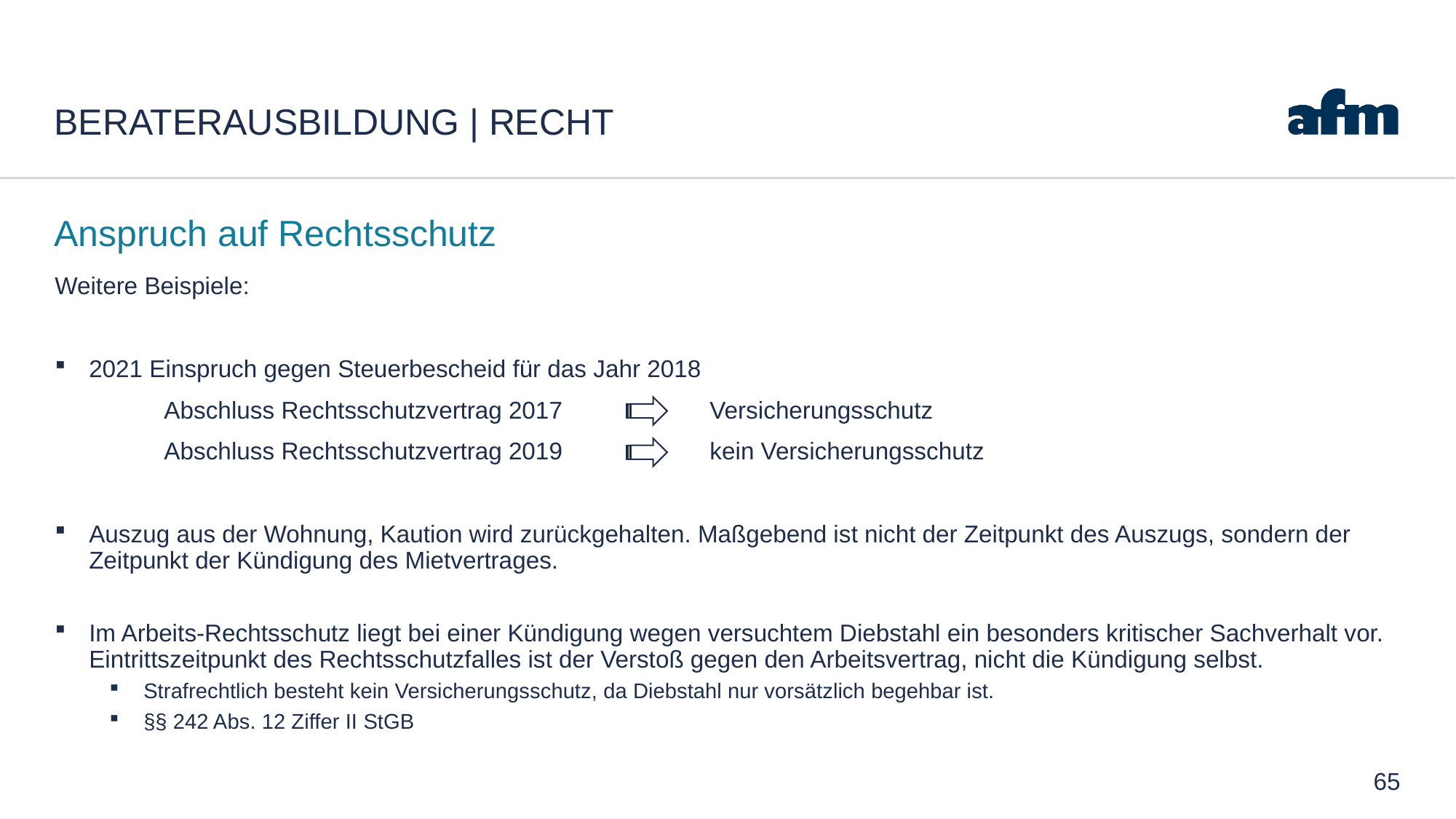

# Beraterausbildung | Recht
Anspruch auf Rechtsschutz
Weitere Beispiele:

2021 Einspruch gegen Steuerbescheid für das Jahr 2018
	Abschluss Rechtsschutzvertrag 2017		Versicherungsschutz
	Abschluss Rechtsschutzvertrag 2019		kein Versicherungsschutz

Auszug aus der Wohnung, Kaution wird zurückgehalten. Maßgebend ist nicht der Zeitpunkt des Auszugs, sondern der Zeitpunkt der Kündigung des Mietvertrages.

Im Arbeits-Rechtsschutz liegt bei einer Kündigung wegen versuchtem Diebstahl ein besonders kritischer Sachverhalt vor. Eintrittszeitpunkt des Rechtsschutzfalles ist der Verstoß gegen den Arbeitsvertrag, nicht die Kündigung selbst.
Strafrechtlich besteht kein Versicherungsschutz, da Diebstahl nur vorsätzlich begehbar ist.
§§ 242 Abs. 12 Ziffer II StGB

65